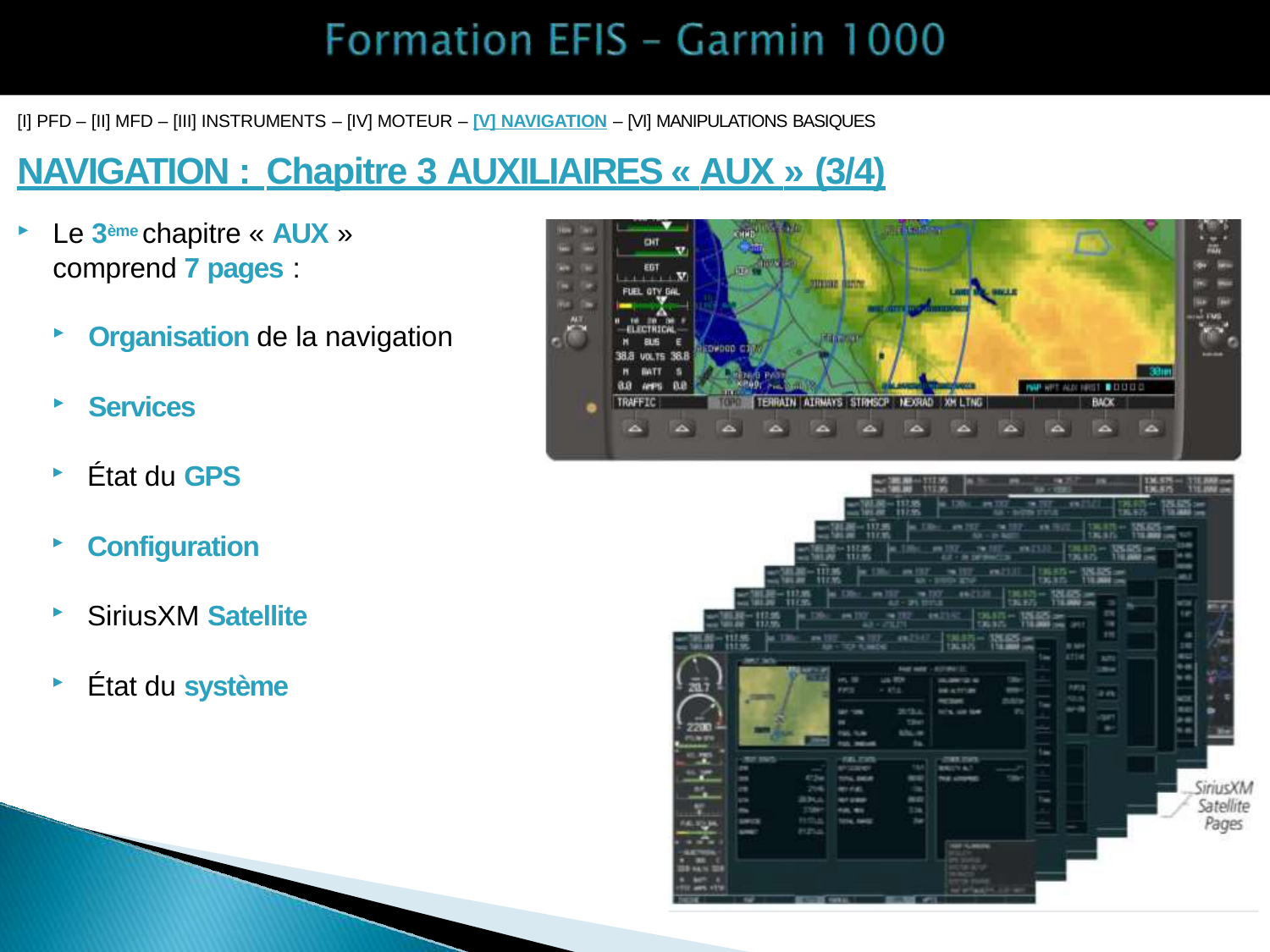

[I] PFD – [II] MFD – [III] INSTRUMENTS – [IV] MOTEUR – [V] NAVIGATION – [VI] MANIPULATIONS BASIQUES
# NAVIGATION : Chapitre 3 AUXILIAIRES « AUX » (3/4)
Le 3ème chapitre « AUX »
comprend 7 pages :
Organisation de la navigation
Services
État du GPS
Configuration
SiriusXM Satellite
État du système